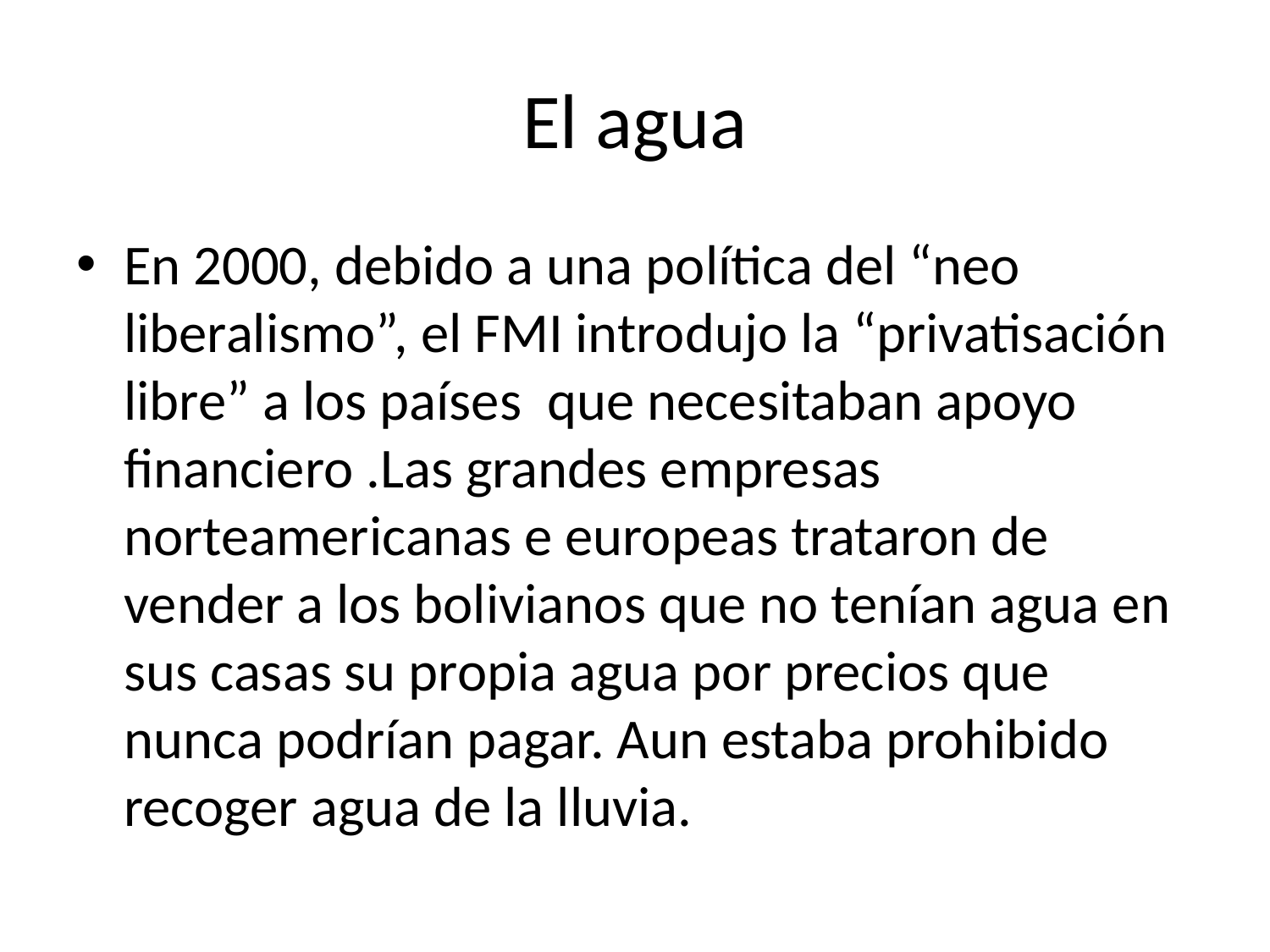

# El agua
En 2000, debido a una política del “neo liberalismo”, el FMI introdujo la “privatisación libre” a los países  que necesitaban apoyo financiero .Las grandes empresas norteamericanas e europeas trataron de vender a los bolivianos que no tenían agua en sus casas su propia agua por precios que nunca podrían pagar. Aun estaba prohibido recoger agua de la lluvia.